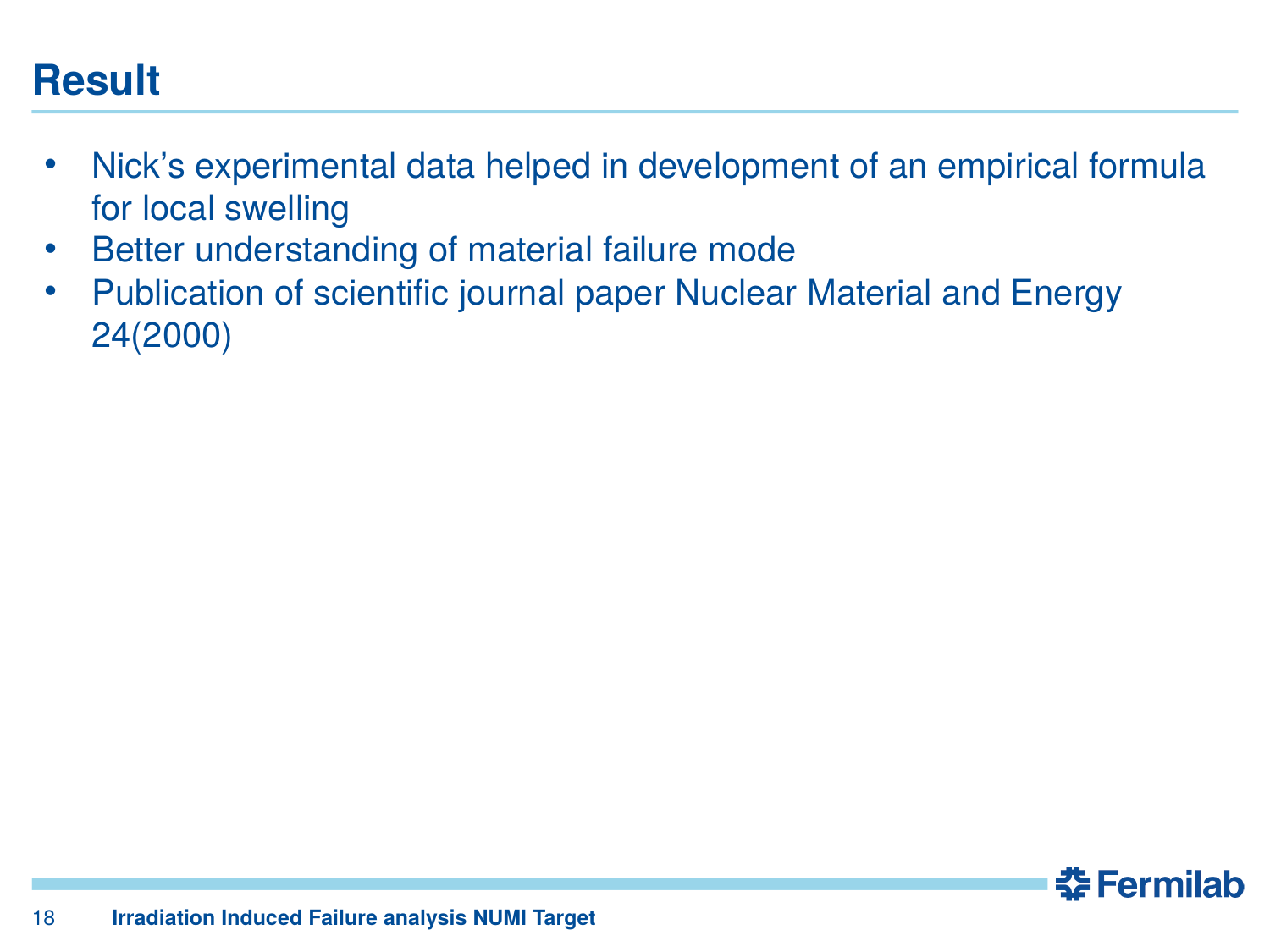

# Result

Nick’s experimental data helped in development of an empirical formula for local swelling
Better understanding of material failure mode
Publication of scientific journal paper Nuclear Material and Energy 24(2000)

18
Irradiation Induced Failure analysis NUMI Target